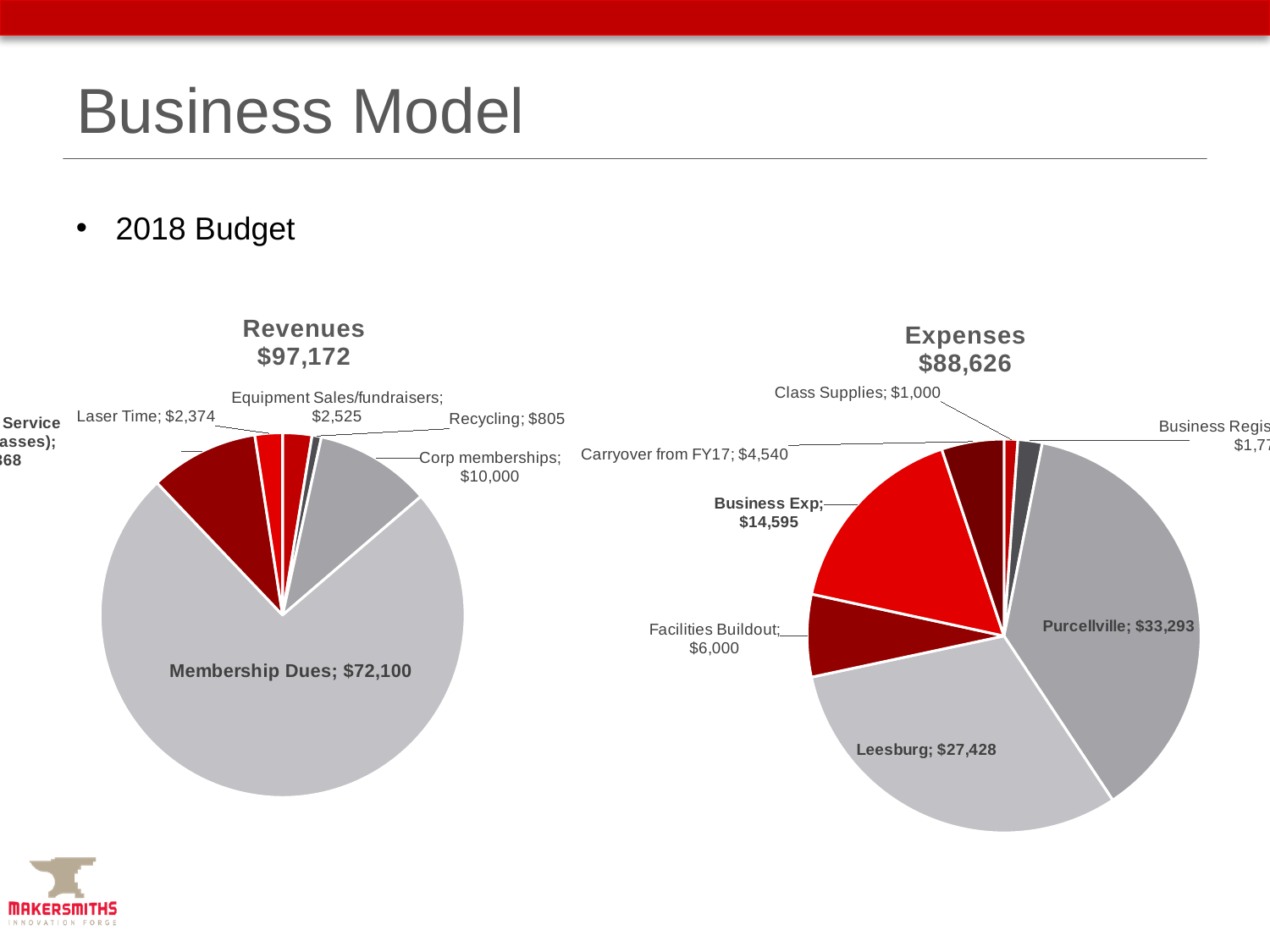

# Business Model

2018 Budget

### Chart: Revenues
$97,172

| Category |  |
|---|---|
| Equipment Sales/fundraisers | 2525.0 |
| Recycling | 805.0 |
| Corp memberships | 10000.0 |
| Membership Dues | 72100.0 |
| Program Service Fees (Classes) | 9367.85 |
| Laser Time | 2374.0 |

### Chart: Expenses
$88,626

| Category |  |
|---|---|
| Class Supplies | 1000.0 |
| Business Registration Fees | 1770.01 |
| Purcellville | 33292.92 |
| Leesburg | 27428.43 |
| Facilities Buildout | 6000.0 |
| Business Exp | 14594.519999999997 |
| Carryover from FY17 | 4539.96 |